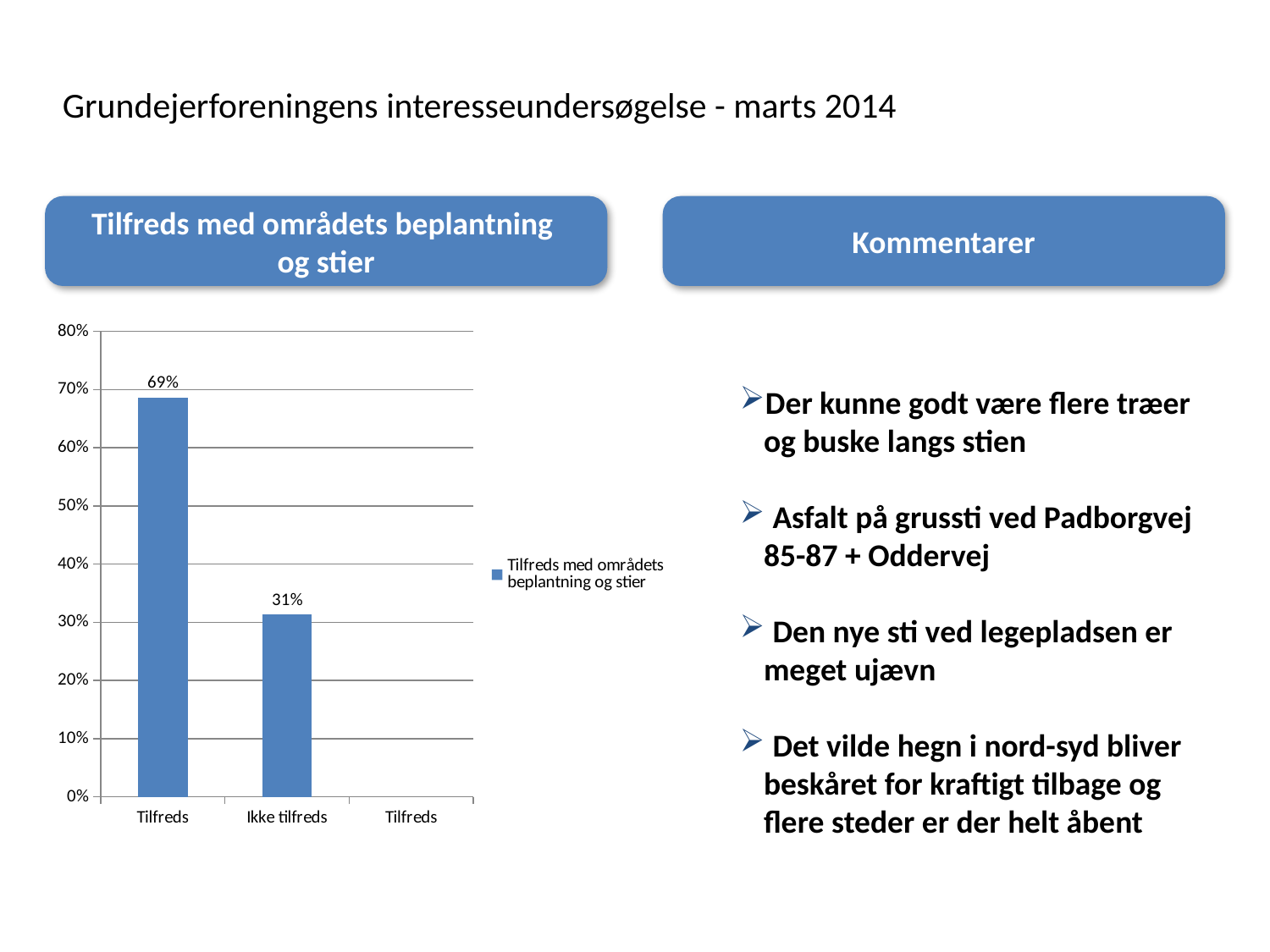

# Grundejerforeningens interesseundersøgelse - marts 2014
Tilfreds med områdets beplantning
og stier
Kommentarer

[unsupported chart]

Der kunne godt være flere træer og buske langs stien

 Asfalt på grussti ved Padborgvej 85-87 + Oddervej

 Den nye sti ved legepladsen er meget ujævn

 Det vilde hegn i nord-syd bliver beskåret for kraftigt tilbage og flere steder er der helt åbent